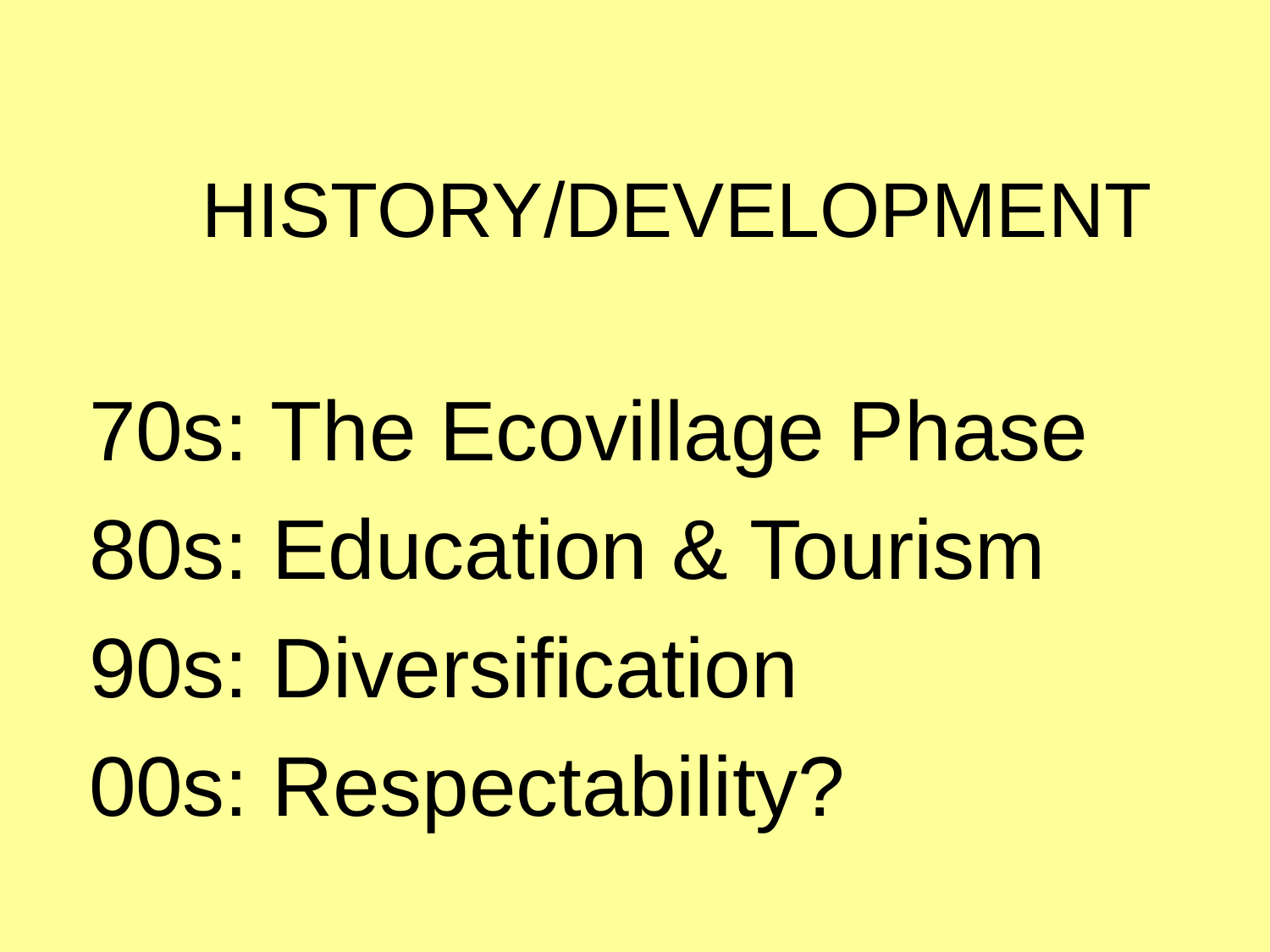

HISTORY/DEVELOPMENT
 70s: The Ecovillage Phase
 80s: Education & Tourism
 90s: Diversification
 00s: Respectability?